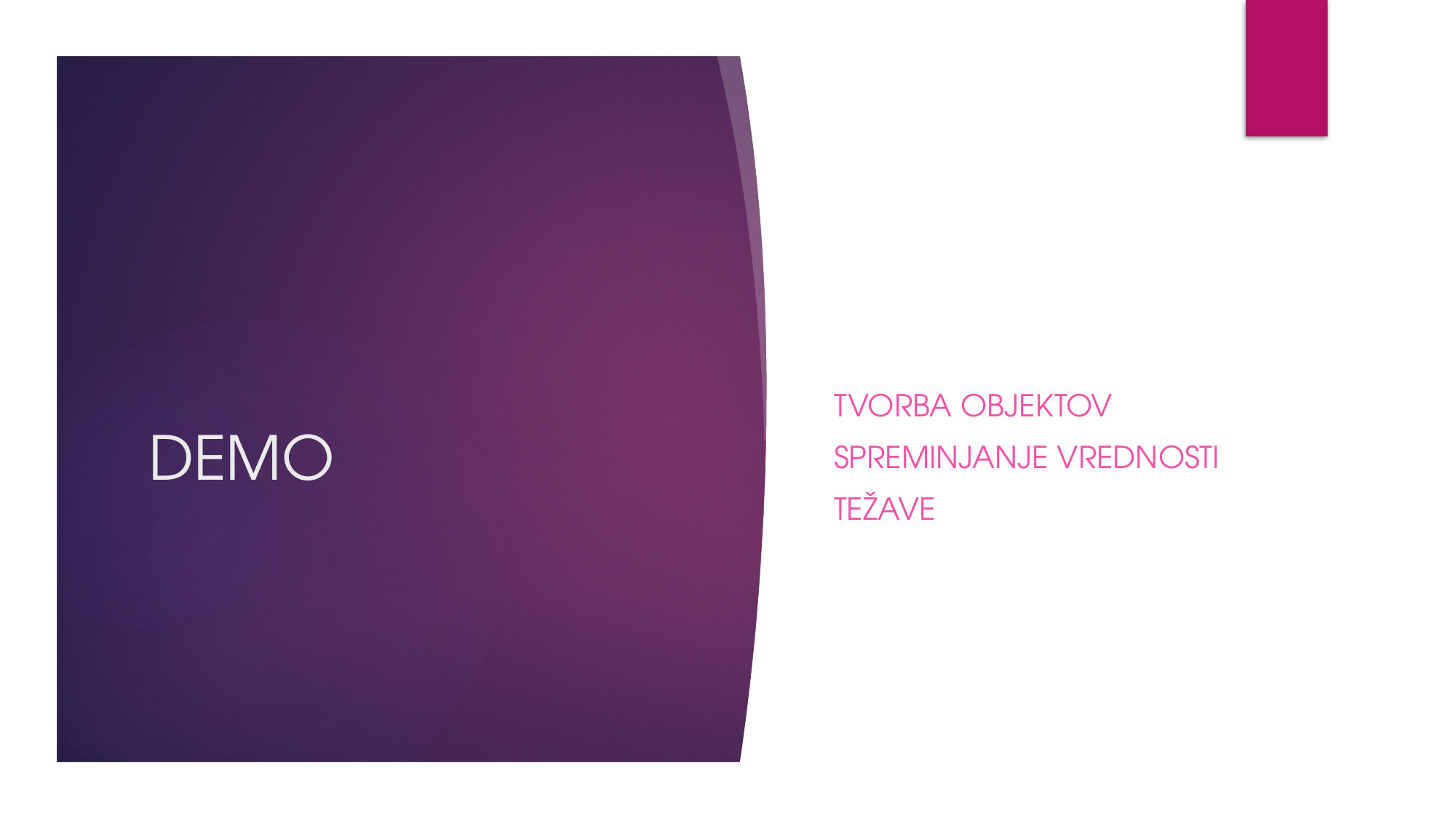

Tvorba objektov
Spreminjanje vrednosti
težave
# DEMO